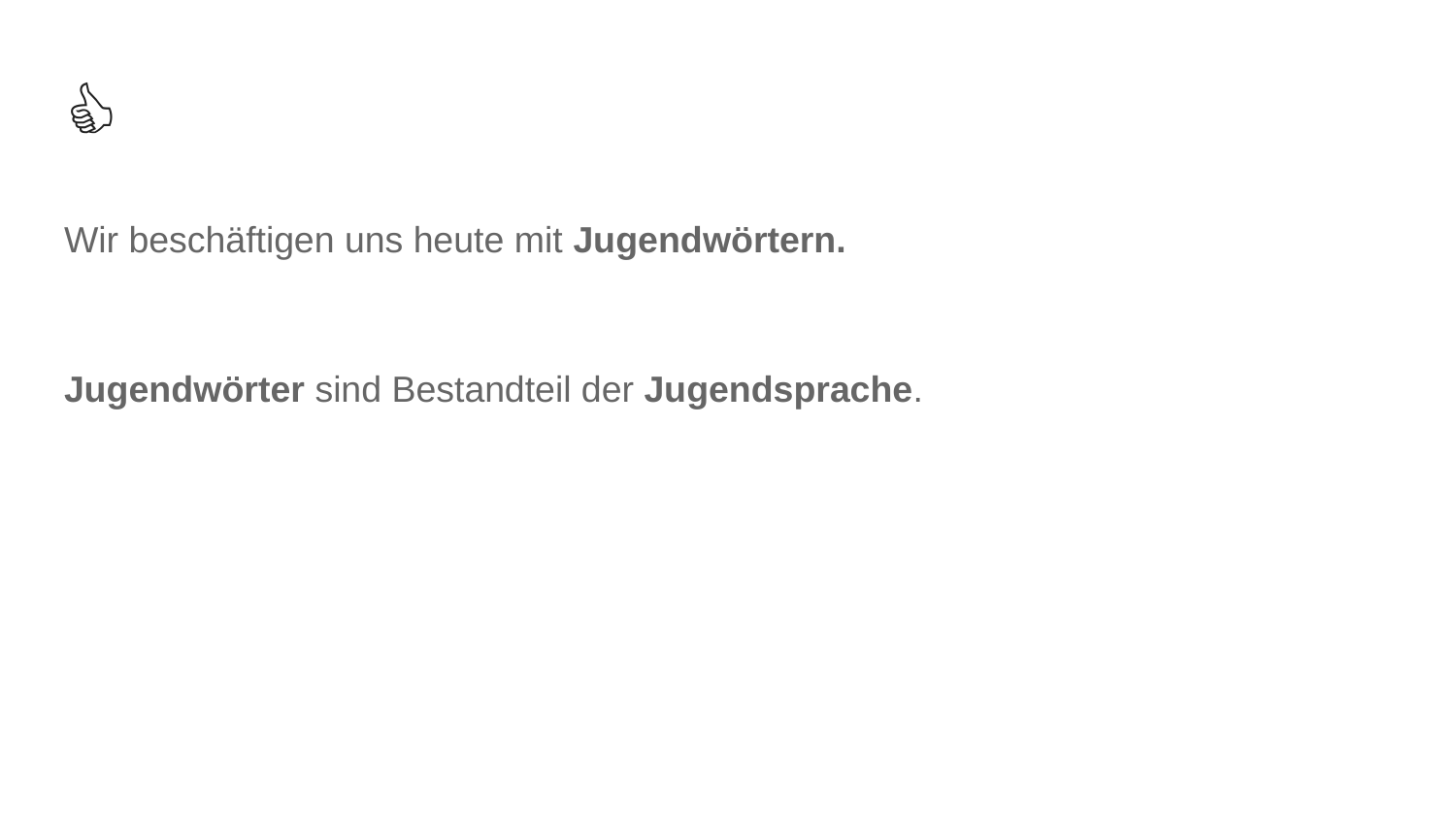

# 👍
Wir beschäftigen uns heute mit Jugendwörtern.

Jugendwörter sind Bestandteil der Jugendsprache.